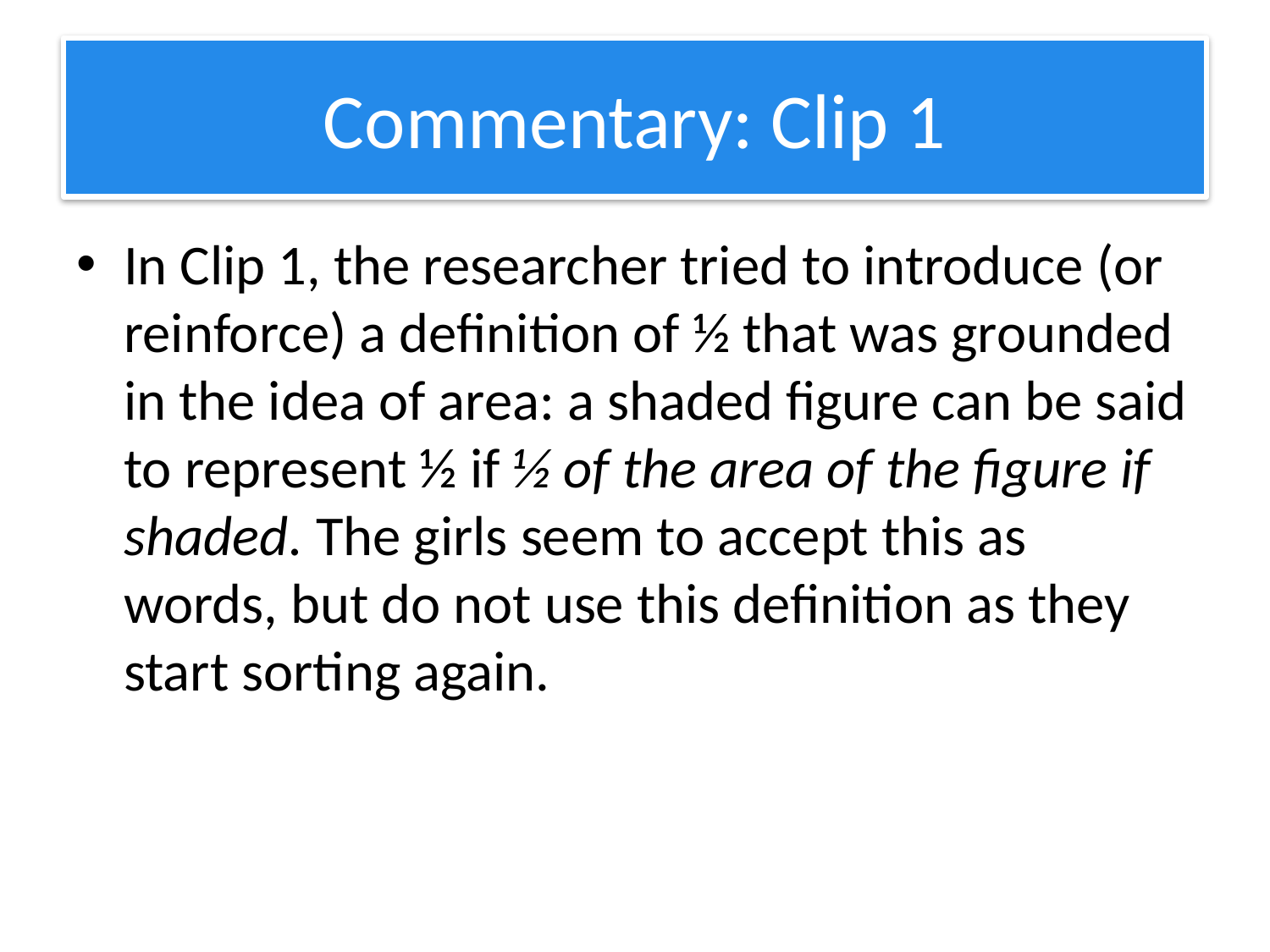

# Commentary: Clip 1
In Clip 1, the researcher tried to introduce (or reinforce) a definition of ½ that was grounded in the idea of area: a shaded figure can be said to represent ½ if ½ of the area of the figure if shaded. The girls seem to accept this as words, but do not use this definition as they start sorting again.